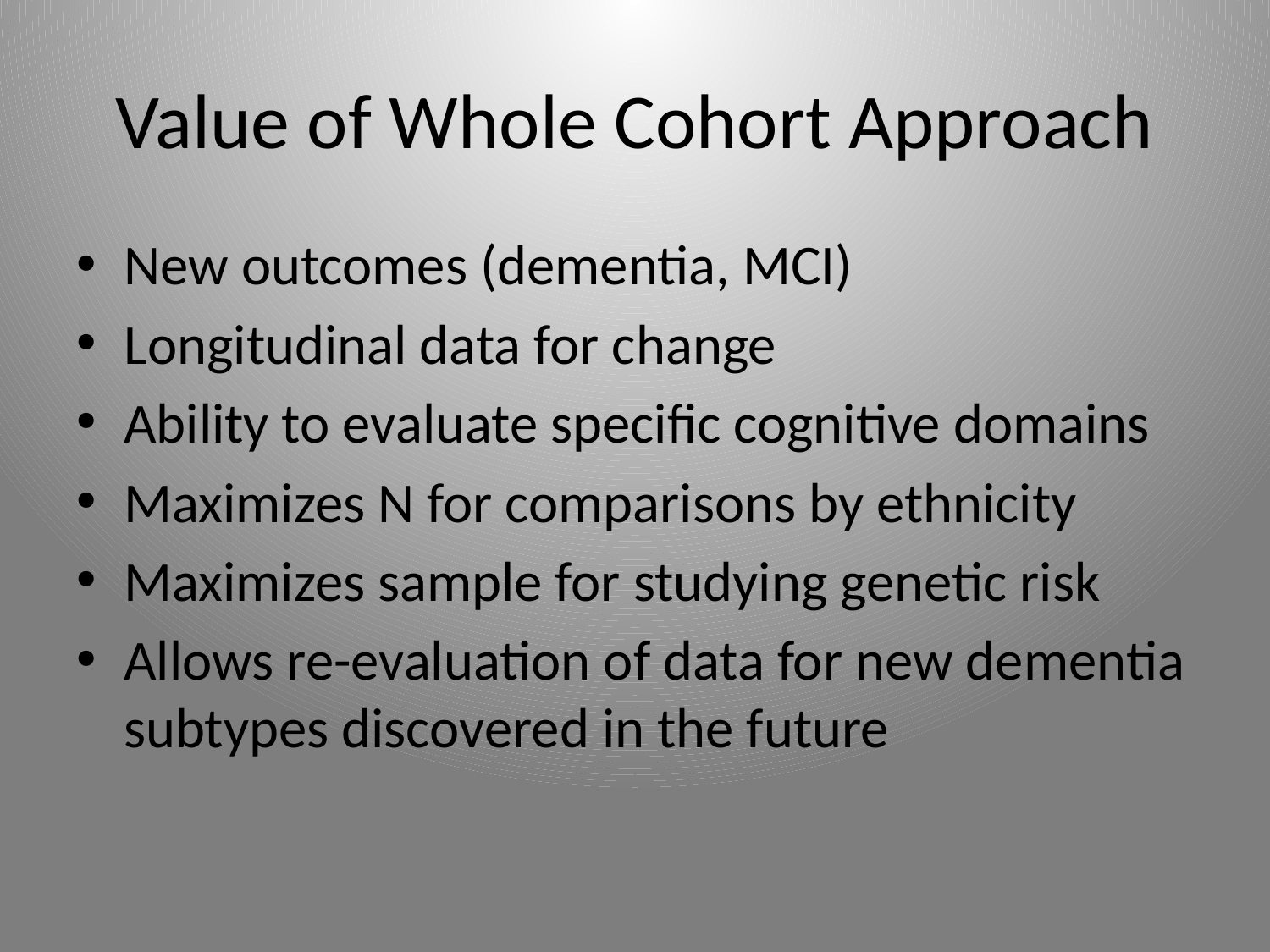

# Value of Whole Cohort Approach
New outcomes (dementia, MCI)
Longitudinal data for change
Ability to evaluate specific cognitive domains
Maximizes N for comparisons by ethnicity
Maximizes sample for studying genetic risk
Allows re-evaluation of data for new dementia subtypes discovered in the future